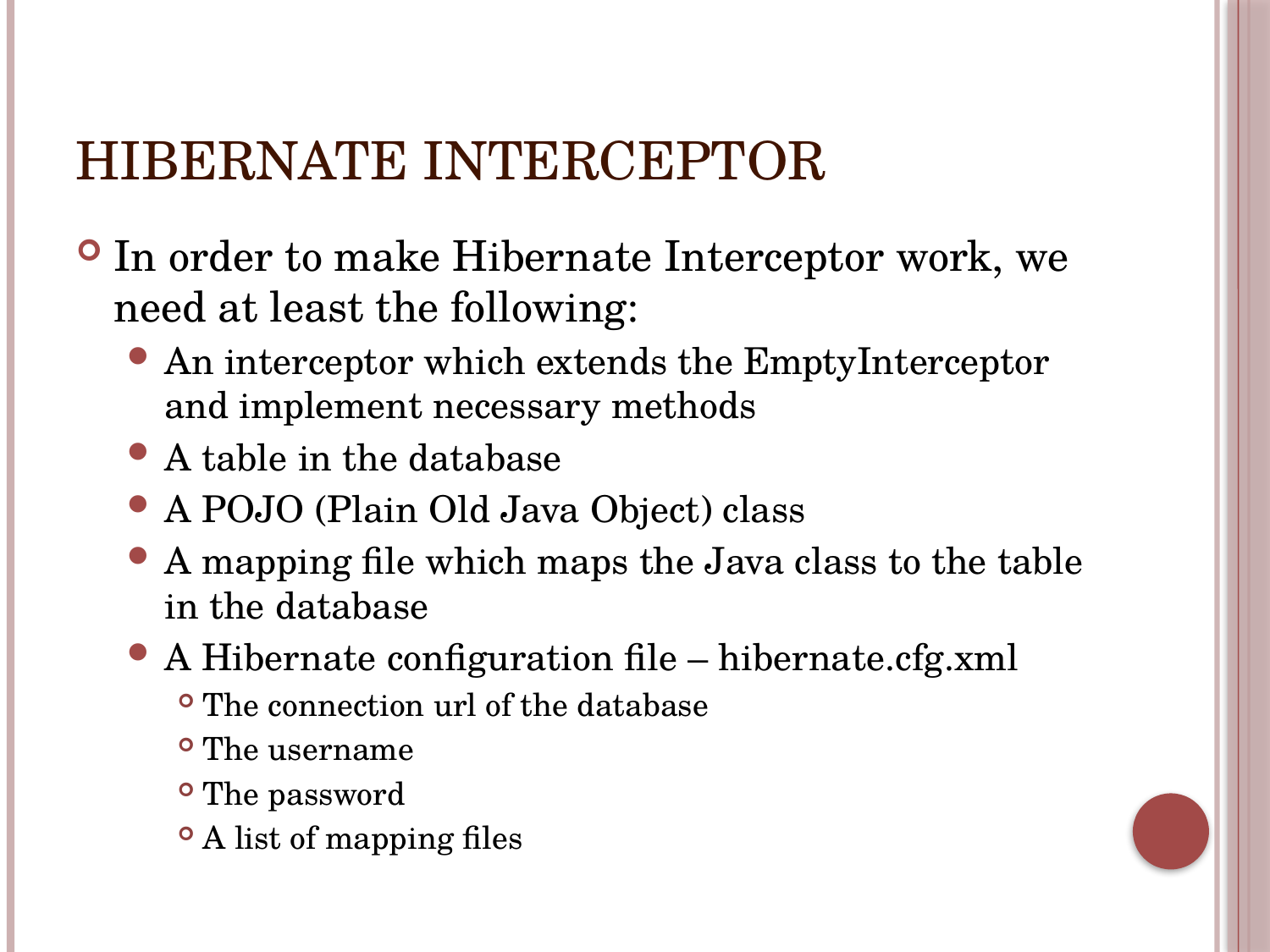

# Hibernate Interceptor
In order to make Hibernate Interceptor work, we need at least the following:
An interceptor which extends the EmptyInterceptor and implement necessary methods
A table in the database
A POJO (Plain Old Java Object) class
A mapping file which maps the Java class to the table in the database
A Hibernate configuration file – hibernate.cfg.xml
The connection url of the database
The username
The password
A list of mapping files